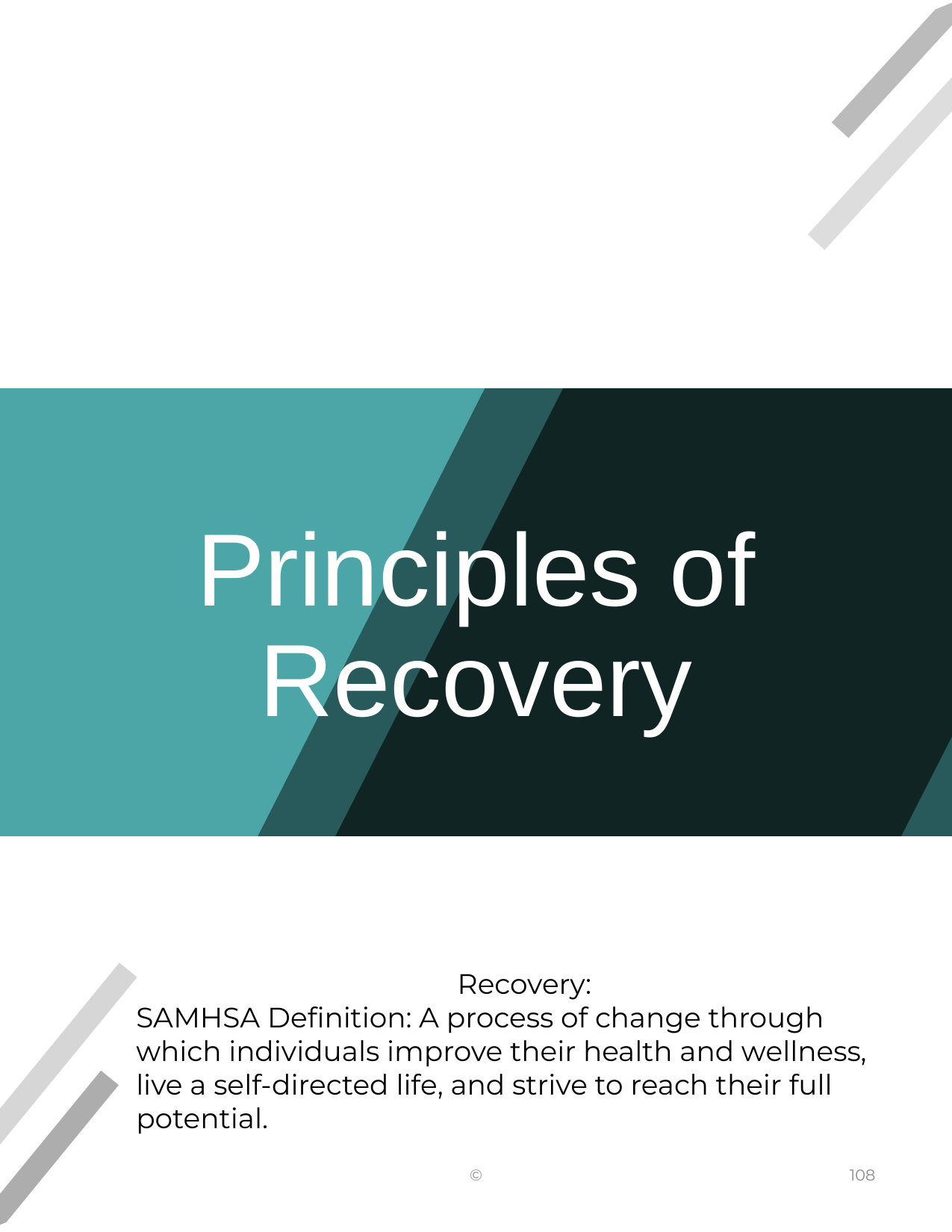

# Principles of Recovery
Recovery:
SAMHSA Definition: A process of change through which individuals improve their health and wellness, live a self-directed life, and strive to reach their full potential.​

©
108